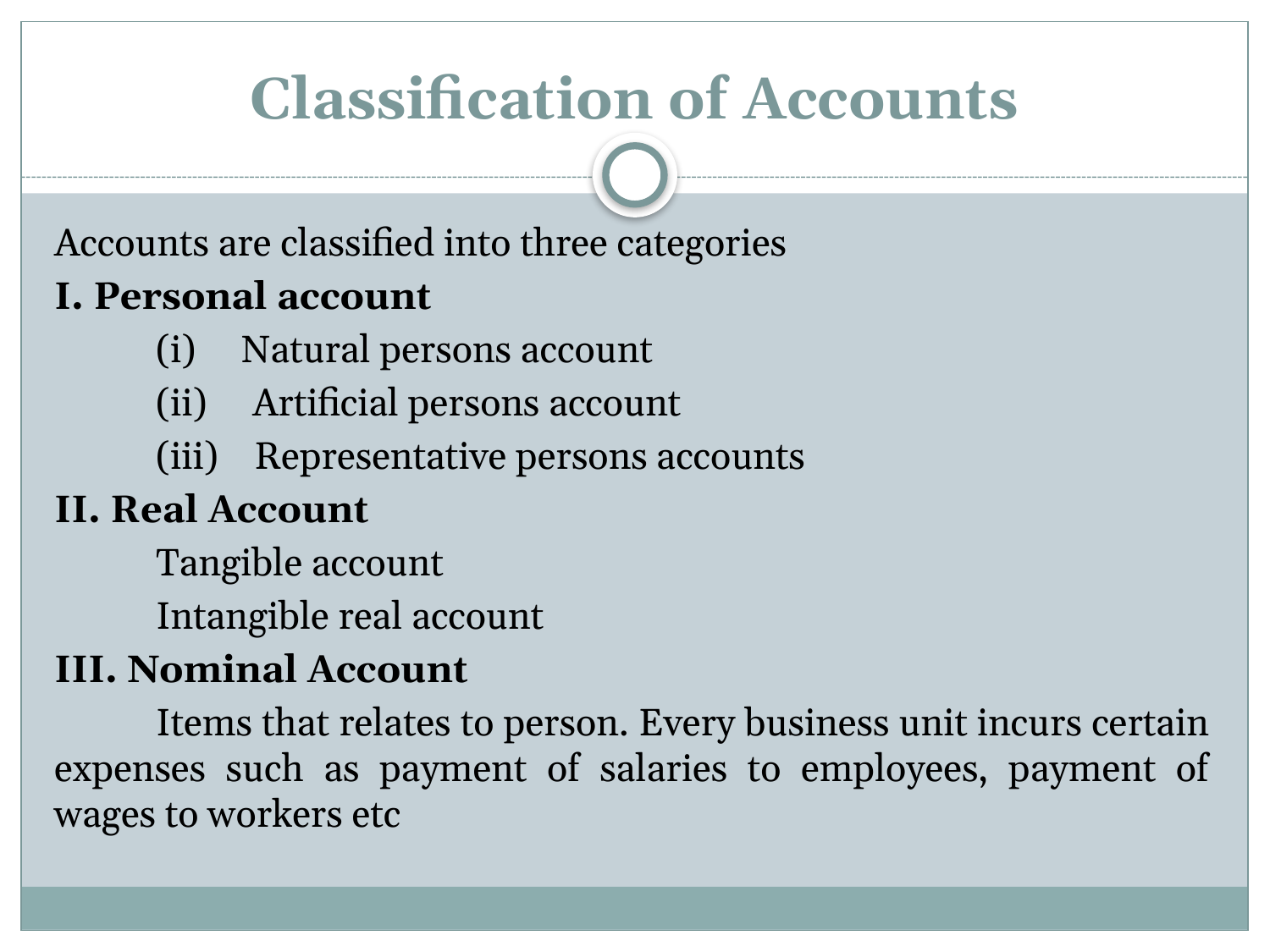

# Classification of Accounts
Accounts are classified into three categories
I. Personal account
  	(i)     Natural persons account
 	(ii)     Artificial persons account
 	(iii)    Representative persons accounts
II. Real Account
	Tangible account
	Intangible real account
III. Nominal Account
	Items that relates to person. Every business unit incurs certain expenses such as payment of salaries to employees, payment of wages to workers etc